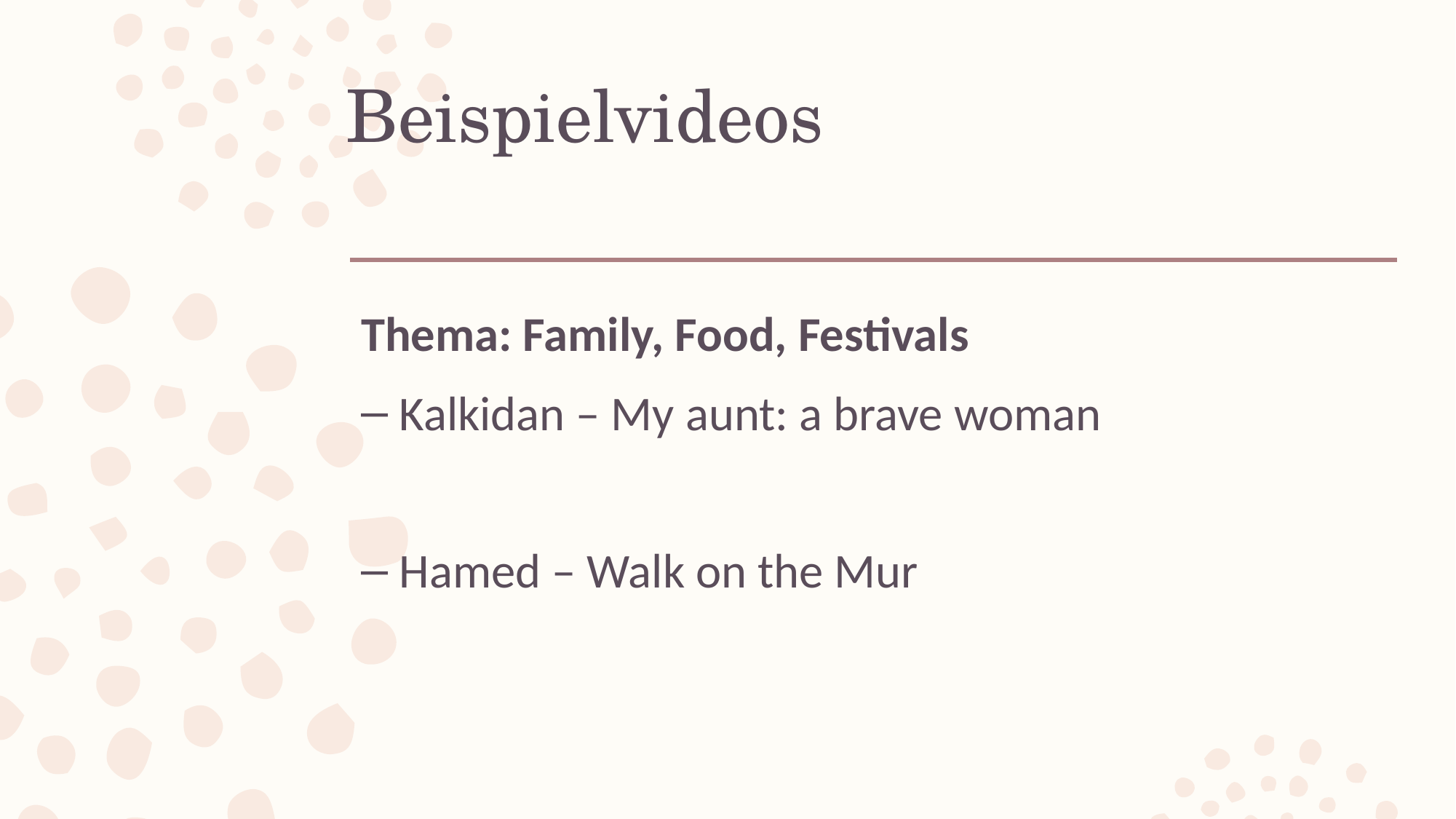

# Beispielvideos
Thema: Family, Food, Festivals
Kalkidan – My aunt: a brave woman

Hamed – Walk on the Mur